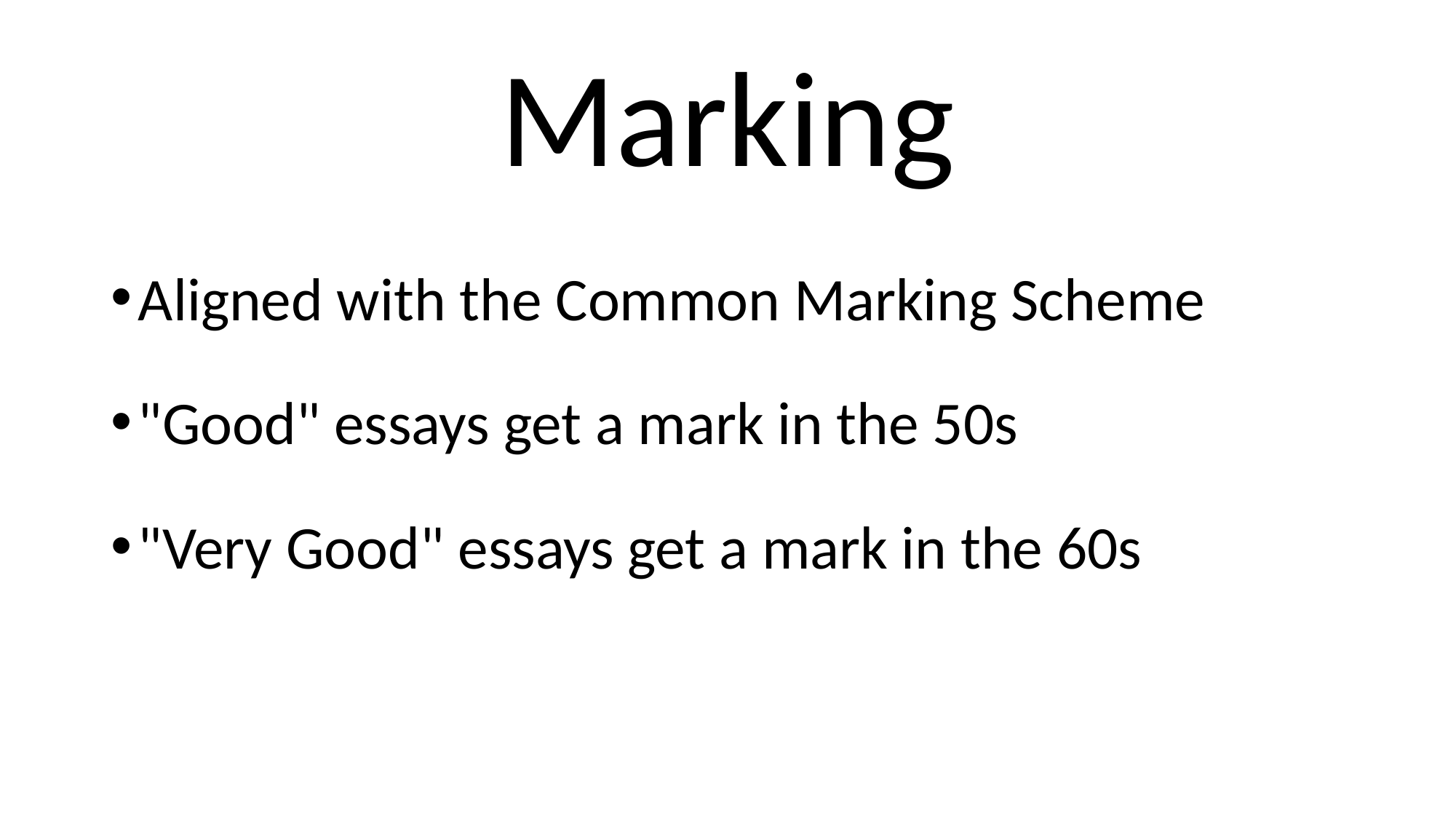

# Marking
Aligned with the Common Marking Scheme
"Good" essays get a mark in the 50s
"Very Good" essays get a mark in the 60s